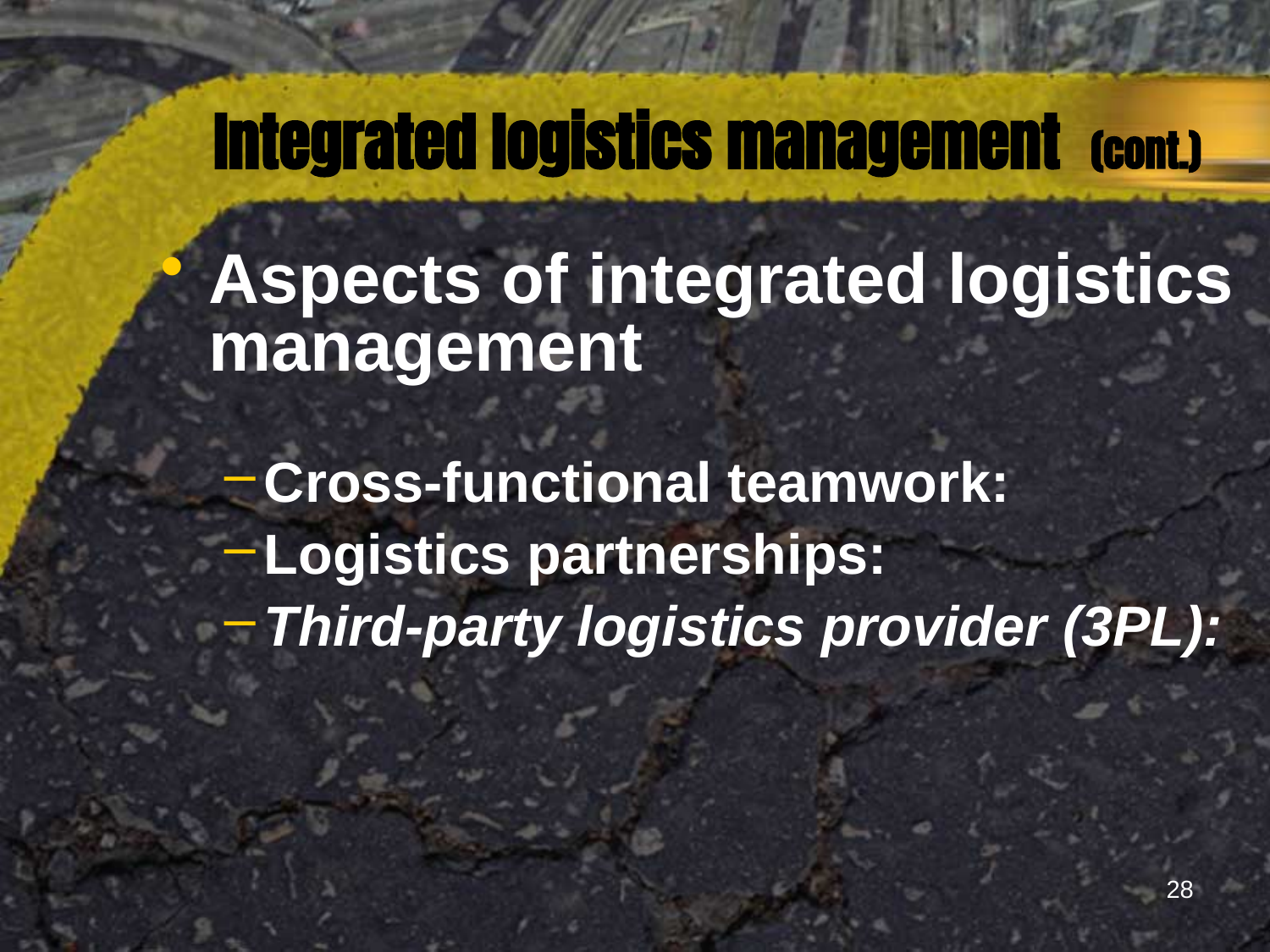

# Integrated logistics management  (cont.)
Aspects of integrated logistics management

Cross-functional teamwork:
Logistics partnerships:
Third-party logistics provider (3PL):

28